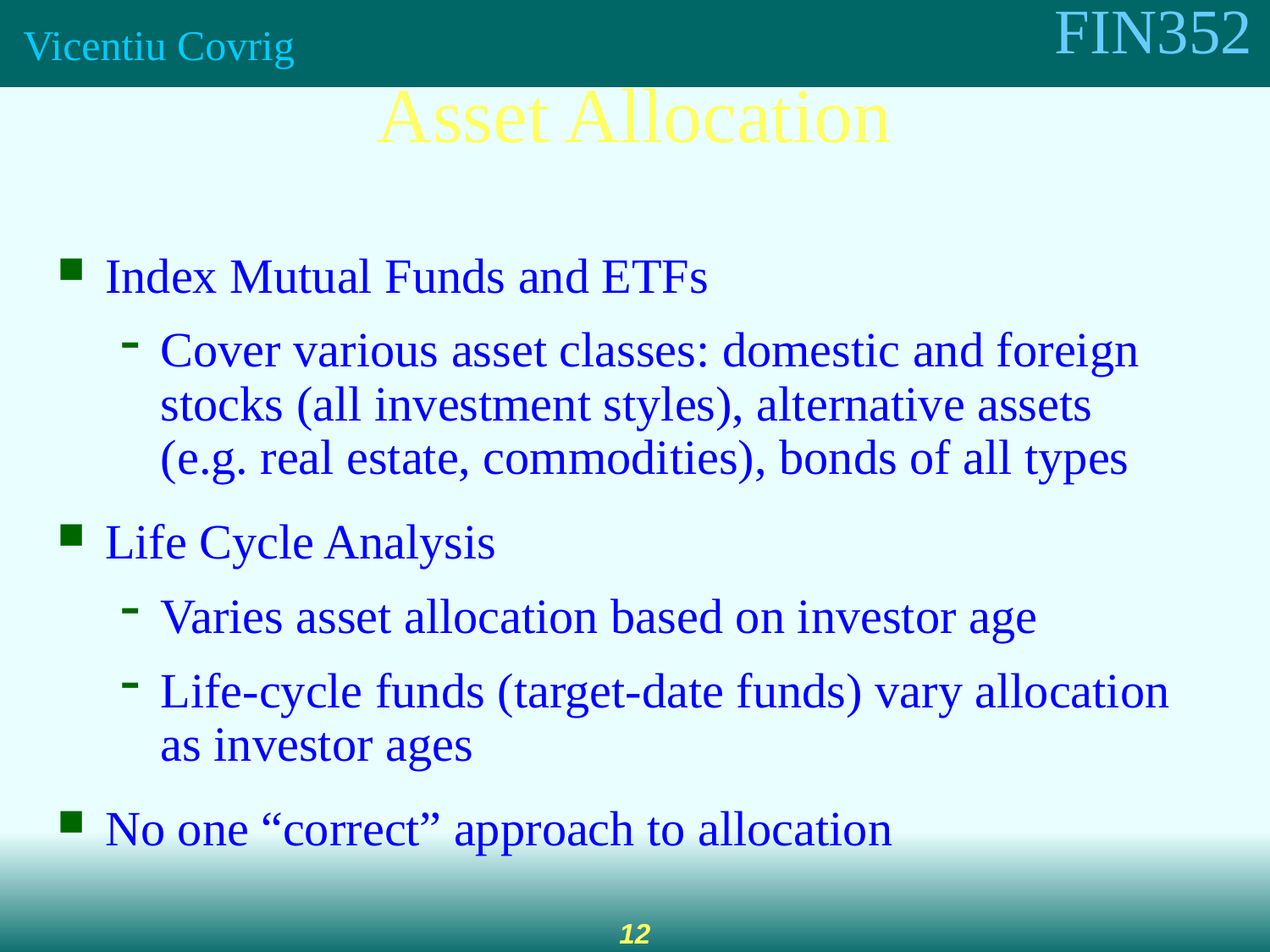

Asset Allocation
Index Mutual Funds and ETFs
Cover various asset classes: domestic and foreign stocks (all investment styles), alternative assets (e.g. real estate, commodities), bonds of all types
Life Cycle Analysis
Varies asset allocation based on investor age
Life-cycle funds (target-date funds) vary allocation as investor ages
No one “correct” approach to allocation